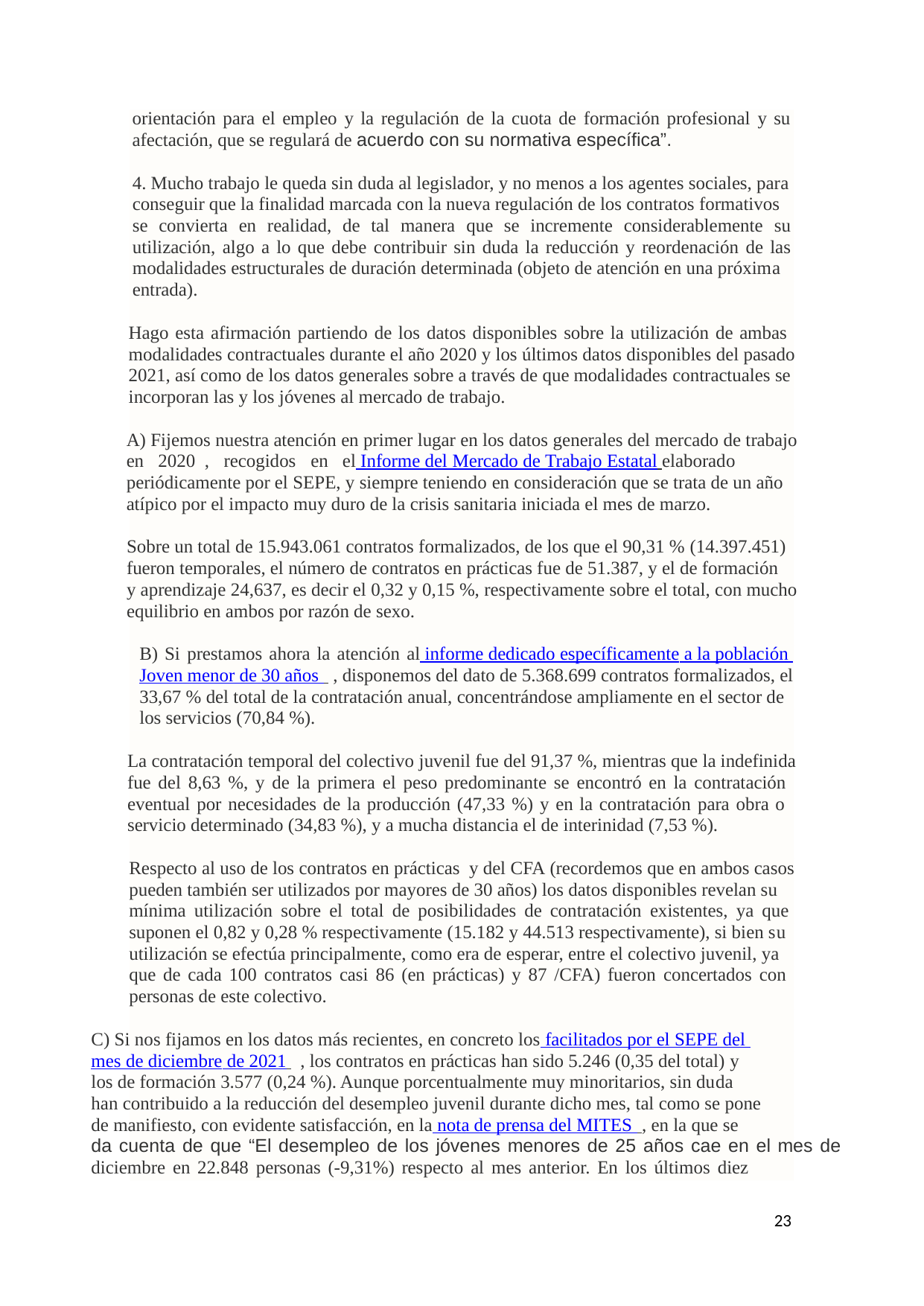

orientación para el empleo y la regulación de la cuota de formación profesional y su
afectación, que se regulará de acuerdo con su normativa específica”.

4. Mucho trabajo le queda sin duda al legislador, y no menos a los agentes sociales, para
conseguir que la finalidad marcada con la nueva regulación de los contratos formativos
se convierta en realidad, de tal manera que se incremente considerablemente su
utilización, algo a lo que debe contribuir sin duda la reducción y reordenación de las
modalidades estructurales de duración determinada (objeto de atención en una próxima
entrada).

Hago esta afirmación partiendo de los datos disponibles sobre la utilización de ambas
modalidades contractuales durante el año 2020 y los últimos datos disponibles del pasado
2021, así como de los datos generales sobre a través de que modalidades contractuales se
incorporan las y los jóvenes al mercado de trabajo.

A) Fijemos nuestra atención en primer lugar en los datos generales del mercado de trabajo
en 2020  , recogidos en el Informe del Mercado de Trabajo Estatal elaborado
periódicamente por el SEPE, y siempre teniendo en consideración que se trata de un año
atípico por el impacto muy duro de la crisis sanitaria iniciada el mes de marzo.

Sobre un total de 15.943.061 contratos formalizados, de los que el 90,31 % (14.397.451)
fueron temporales, el número de contratos en prácticas fue de 51.387, y el de formación
y aprendizaje 24,637, es decir el 0,32 y 0,15 %, respectivamente sobre el total, con mucho
equilibrio en ambos por razón de sexo.

B) Si prestamos ahora la atención al informe dedicado específicamente a la población
Joven menor de 30 años   , disponemos del dato de 5.368.699 contratos formalizados, el
33,67 % del total de la contratación anual, concentrándose ampliamente en el sector de
los servicios (70,84 %).

La contratación temporal del colectivo juvenil fue del 91,37 %, mientras que la indefinida
fue del 8,63 %, y de la primera el peso predominante se encontró en la contratación
eventual por necesidades de la producción (47,33 %) y en la contratación para obra o
servicio determinado (34,83 %), y a mucha distancia el de interinidad (7,53 %).

Respecto al uso de los contratos en prácticas  y del CFA (recordemos que en ambos casos
pueden también ser utilizados por mayores de 30 años) los datos disponibles revelan su
mínima utilización sobre el total de posibilidades de contratación existentes, ya que
suponen el 0,82 y 0,28 % respectivamente (15.182 y 44.513 respectivamente), si bien su
utilización se efectúa principalmente, como era de esperar, entre el colectivo juvenil, ya
que de cada 100 contratos casi 86 (en prácticas) y 87 /CFA) fueron concertados con
personas de este colectivo.

C) Si nos fijamos en los datos más recientes, en concreto los facilitados por el SEPE del
mes de diciembre de 2021   , los contratos en prácticas han sido 5.246 (0,35 del total) y
los de formación 3.577 (0,24 %). Aunque porcentualmente muy minoritarios, sin duda
han contribuido a la reducción del desempleo juvenil durante dicho mes, tal como se pone
de manifiesto, con evidente satisfacción, en la nota de prensa del MITES  , en la que se
da cuenta de que “El desempleo de los jóvenes menores de 25 años cae en el mes de
diciembre en 22.848 personas (-9,31%) respecto al mes anterior. En los últimos diez

23